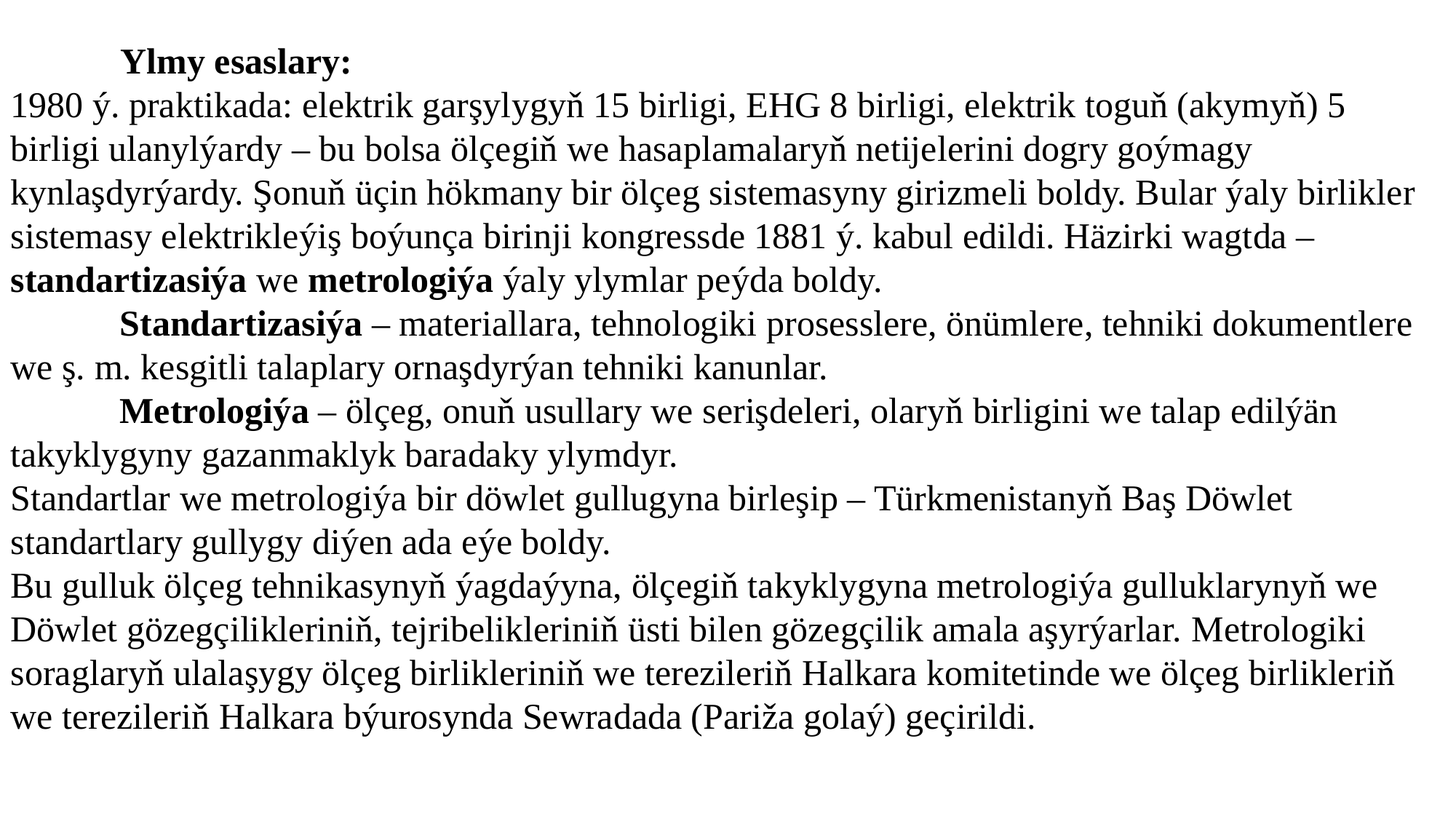

Ylmy esaslary:
1980 ý. praktikada: elektrik garşylygyň 15 birligi, EHG 8 birligi, elektrik toguň (akymyň) 5 birligi ulanylýardy – bu bolsa ölçegiň we hasaplamalaryň netijelerini dogry goýmagy kynlaşdyrýardy. Şonuň üçin hökmany bir ölçeg sistemasyny girizmeli boldy. Bular ýaly birlikler sistemasy elektrikleýiş boýunça birinji kongressde 1881 ý. kabul edildi. Häzirki wagtda – standartizasiýa we metrologiýa ýaly ylymlar peýda boldy.
	Standartizasiýa – materiallara, tehnologiki prosesslere, önümlere, tehniki dokumentlere we ş. m. kesgitli talaplary ornaşdyrýan tehniki kanunlar.
	Metrologiýa – ölçeg, onuň usullary we serişdeleri, olaryň birligini we talap edilýän takyklygyny gazanmaklyk baradaky ylymdyr.
Standartlar we metrologiýa bir döwlet gullugyna birleşip – Türkmenistanyň Baş Döwlet standartlary gullygy diýen ada eýe boldy.
Bu gulluk ölçeg tehnikasynyň ýagdaýyna, ölçegiň takyklygyna metrologiýa gulluklarynyň we Döwlet gözegçilikleriniň, tejribelikleriniň üsti bilen gözegçilik amala aşyrýarlar. Metrologiki soraglaryň ulalaşygy ölçeg birlikleriniň we terezileriň Halkara komitetinde we ölçeg birlikleriň we terezileriň Halkara býurosynda Sewradada (Pariža golaý) geçirildi.